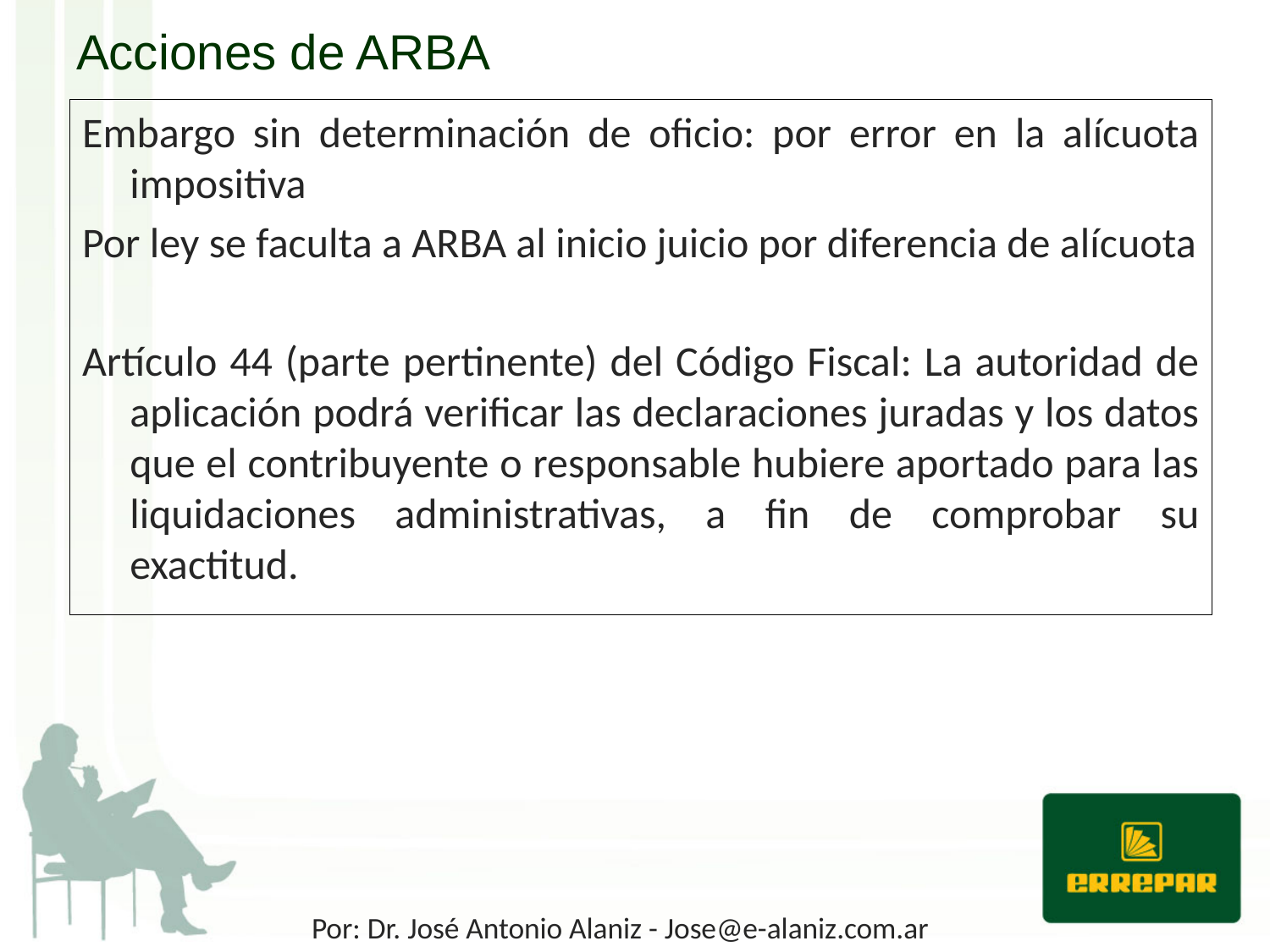

# Acciones de ARBA
Embargo sin determinación de oficio: por error en la alícuota impositiva
Por ley se faculta a ARBA al inicio juicio por diferencia de alícuota

Artículo 44 (parte pertinente) del Código Fiscal: La autoridad de aplicación podrá verificar las declaraciones juradas y los datos que el contribuyente o responsable hubiere aportado para las liquidaciones administrativas, a fin de comprobar su exactitud.
Por: Dr. José Antonio Alaniz - Jose@e-alaniz.com.ar